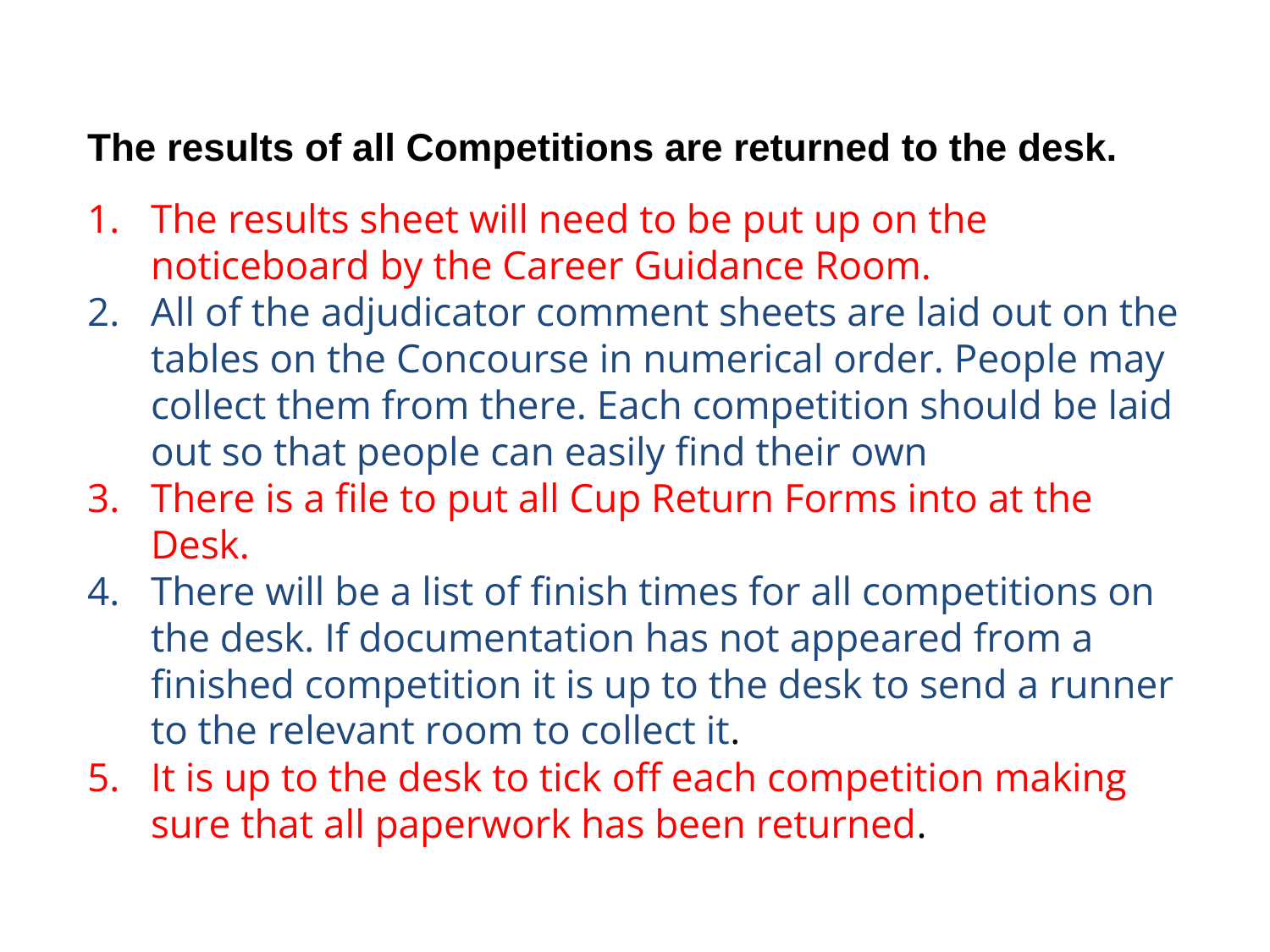

The results of all Competitions are returned to the desk.

The results sheet will need to be put up on the noticeboard by the Career Guidance Room.
All of the adjudicator comment sheets are laid out on the tables on the Concourse in numerical order. People may collect them from there. Each competition should be laid out so that people can easily find their own
There is a file to put all Cup Return Forms into at the Desk.
There will be a list of finish times for all competitions on the desk. If documentation has not appeared from a finished competition it is up to the desk to send a runner to the relevant room to collect it.
It is up to the desk to tick off each competition making sure that all paperwork has been returned.